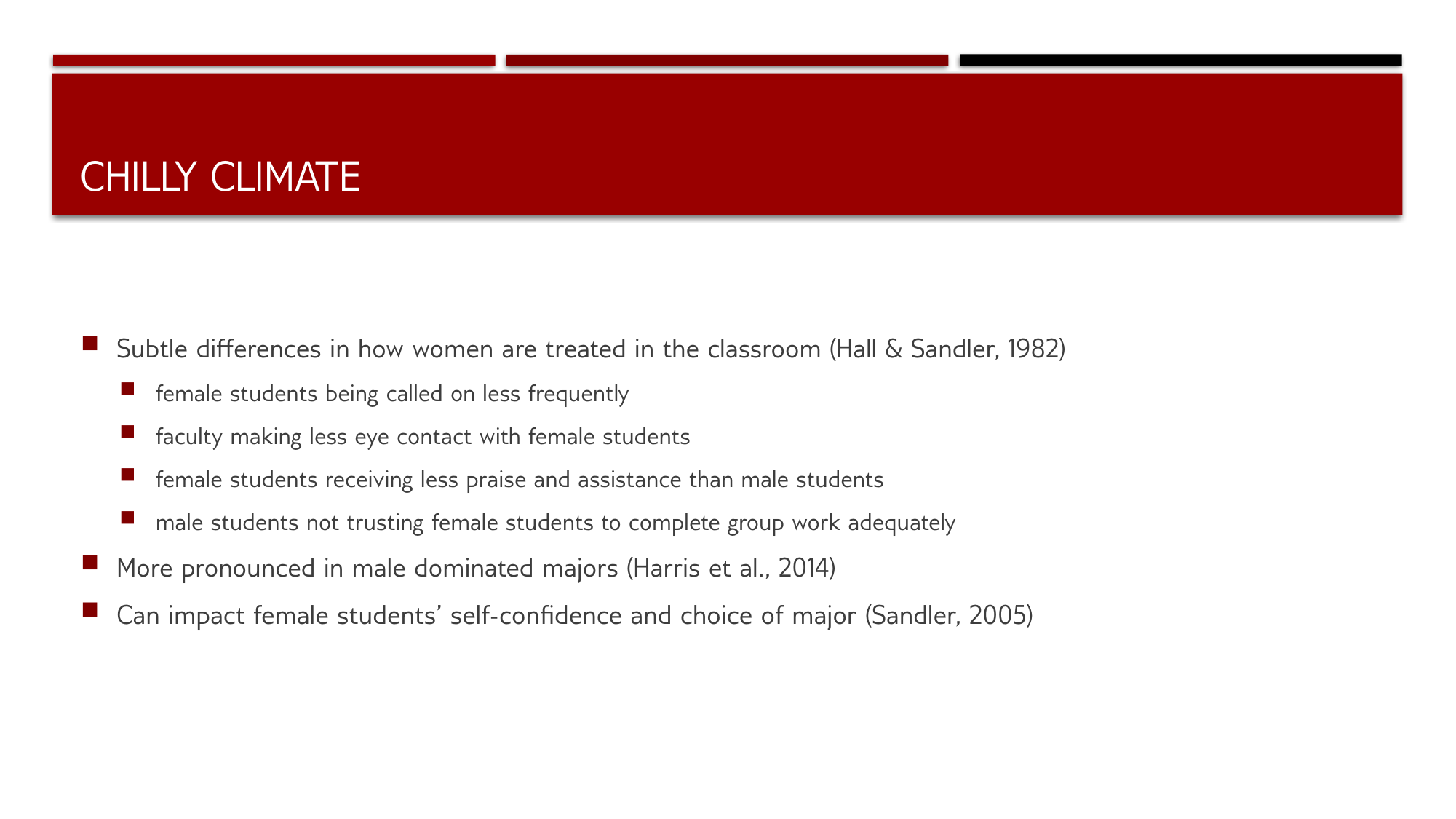

# Chilly Climate
Subtle differences in how women are treated in the classroom (Hall & Sandler, 1982)
female students being called on less frequently
faculty making less eye contact with female students
female students receiving less praise and assistance than male students
male students not trusting female students to complete group work adequately
More pronounced in male dominated majors (Harris et al., 2014)
Can impact female students’ self-confidence and choice of major (Sandler, 2005)